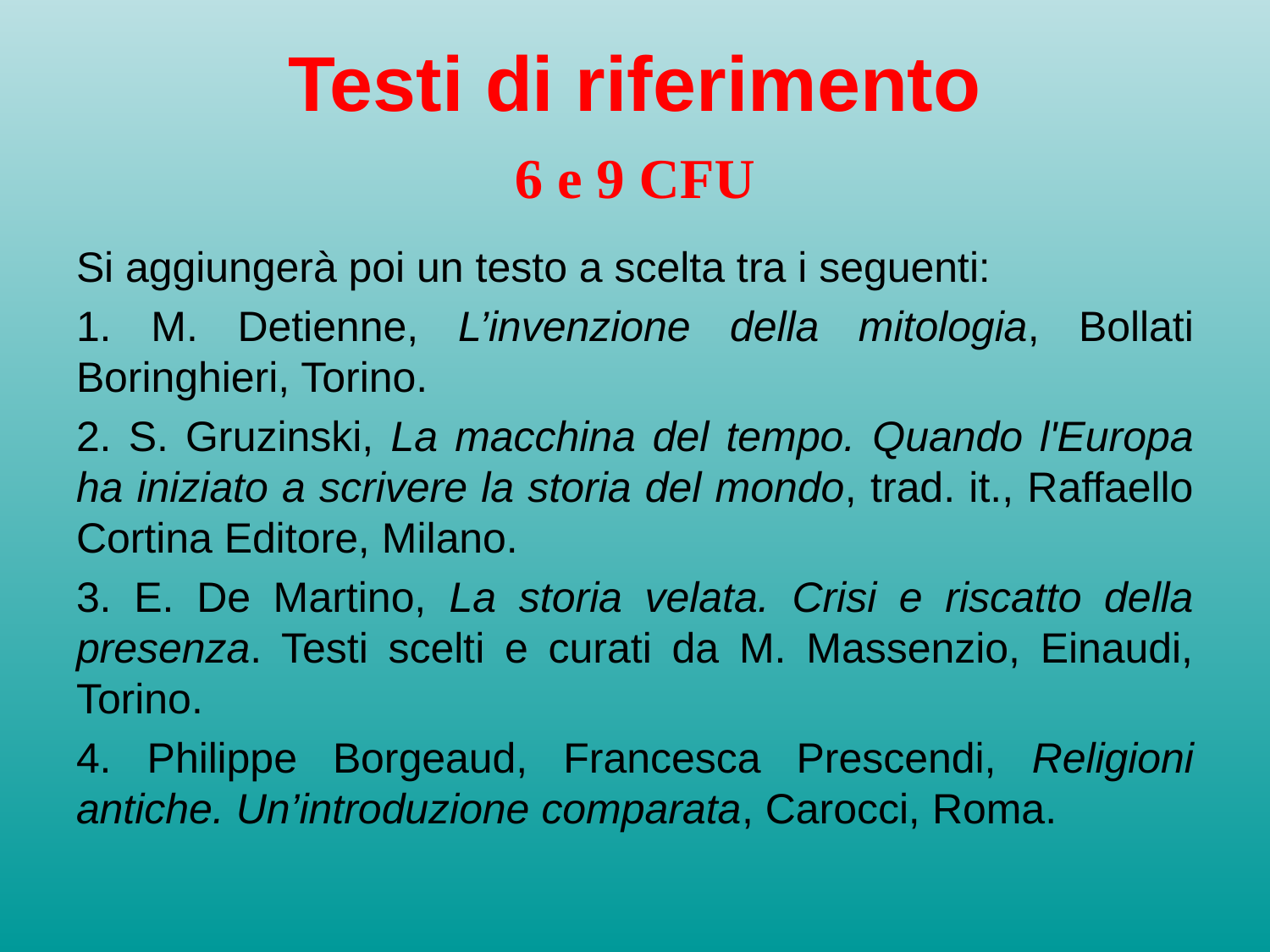

# Testi di riferimento
6 e 9 CFU
Si aggiungerà poi un testo a scelta tra i seguenti:
1. M. Detienne, L’invenzione della mitologia, Bollati Boringhieri, Torino.
2. S. Gruzinski, La macchina del tempo. Quando l'Europa ha iniziato a scrivere la storia del mondo, trad. it., Raffaello Cortina Editore, Milano.
3. E. De Martino, La storia velata. Crisi e riscatto della presenza. Testi scelti e curati da M. Massenzio, Einaudi, Torino.
4. Philippe Borgeaud, Francesca Prescendi, Religioni antiche. Un’introduzione comparata, Carocci, Roma.